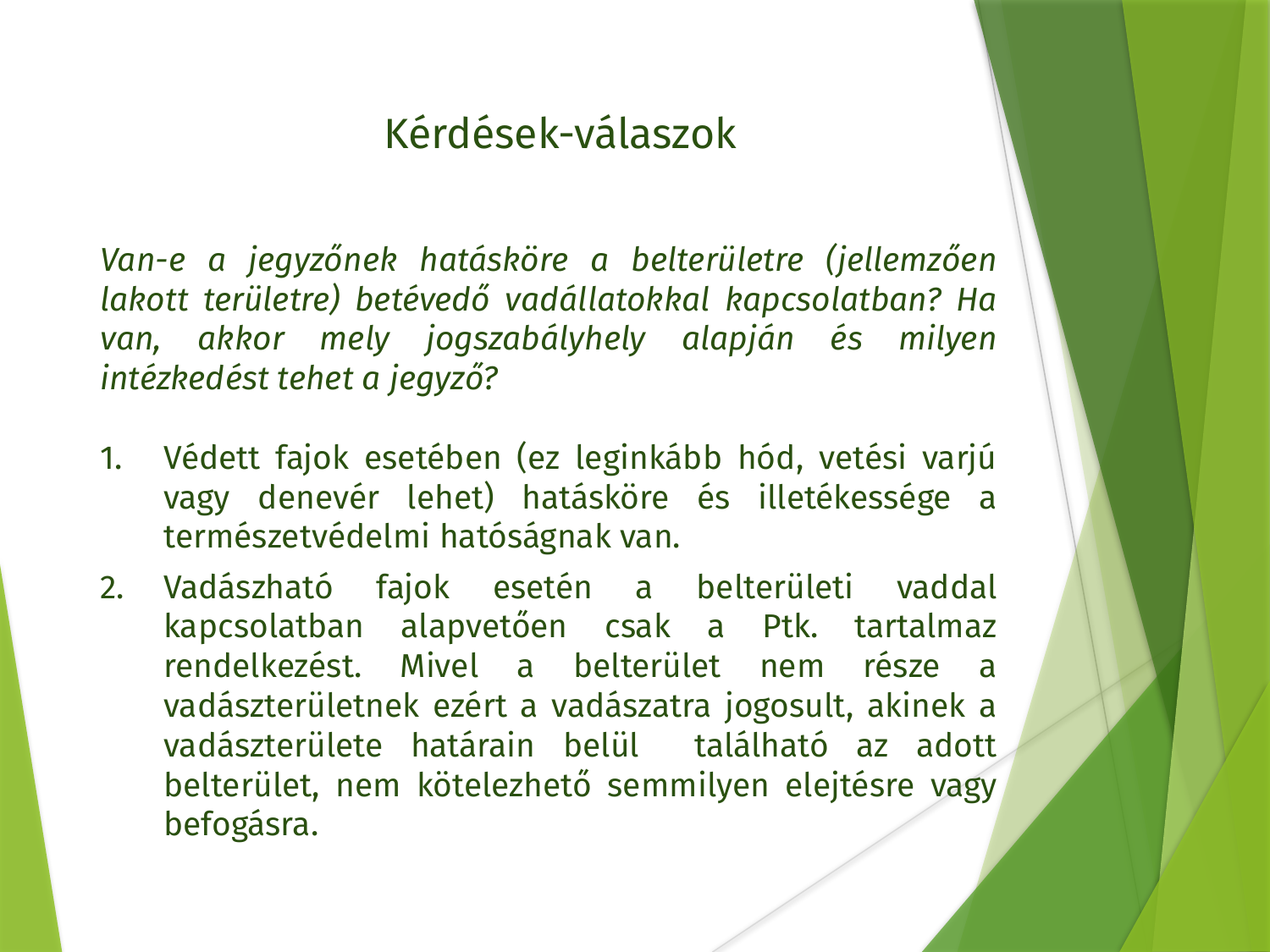

Kérdések-válaszok
Van-e a jegyzőnek hatásköre a belterületre (jellemzően lakott területre) betévedő vadállatokkal kapcsolatban? Ha van, akkor mely jogszabályhely alapján és milyen intézkedést tehet a jegyző?

Védett fajok esetében (ez leginkább hód, vetési varjú vagy denevér lehet) hatásköre és illetékessége a természetvédelmi hatóságnak van.
Vadászható fajok esetén a belterületi vaddal kapcsolatban alapvetően csak a Ptk. tartalmaz rendelkezést. Mivel a belterület nem része a vadászterületnek ezért a vadászatra jogosult, akinek a vadászterülete határain belül  található az adott belterület, nem kötelezhető semmilyen elejtésre vagy befogásra.